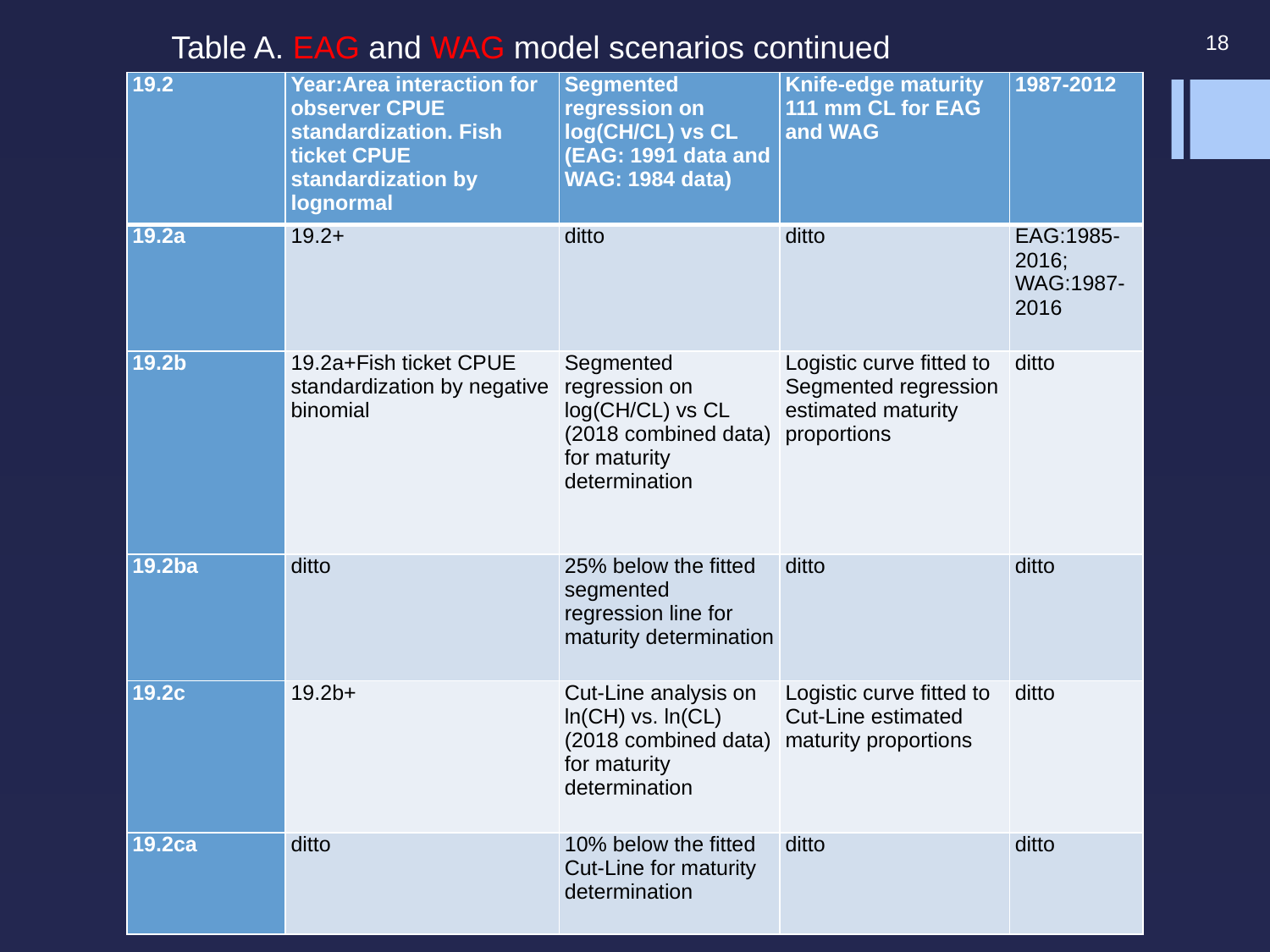

Table A. EAG and WAG model scenarios continued
18
| 19.2 | Year:Area interaction for observer CPUE standardization. Fish ticket CPUE standardization by lognormal | Segmented regression on log(CH/CL) vs CL (EAG: 1991 data and WAG: 1984 data) | Knife-edge maturity 111 mm CL for EAG and WAG | 1987-2012 |
| --- | --- | --- | --- | --- |
| 19.2a | 19.2+ | ditto | ditto | EAG:1985-2016; WAG:1987-2016 |
| 19.2b | 19.2a+Fish ticket CPUE standardization by negative binomial | Segmented regression on log(CH/CL) vs CL (2018 combined data) for maturity determination | Logistic curve fitted to Segmented regression estimated maturity proportions | ditto |
| 19.2ba | ditto | 25% below the fitted segmented regression line for maturity determination | ditto | ditto |
| 19.2c | 19.2b+ | Cut-Line analysis on ln(CH) vs. ln(CL) (2018 combined data) for maturity determination | Logistic curve fitted to Cut-Line estimated maturity proportions | ditto |
| 19.2ca | ditto | 10% below the fitted Cut-Line for maturity determination | ditto | ditto |